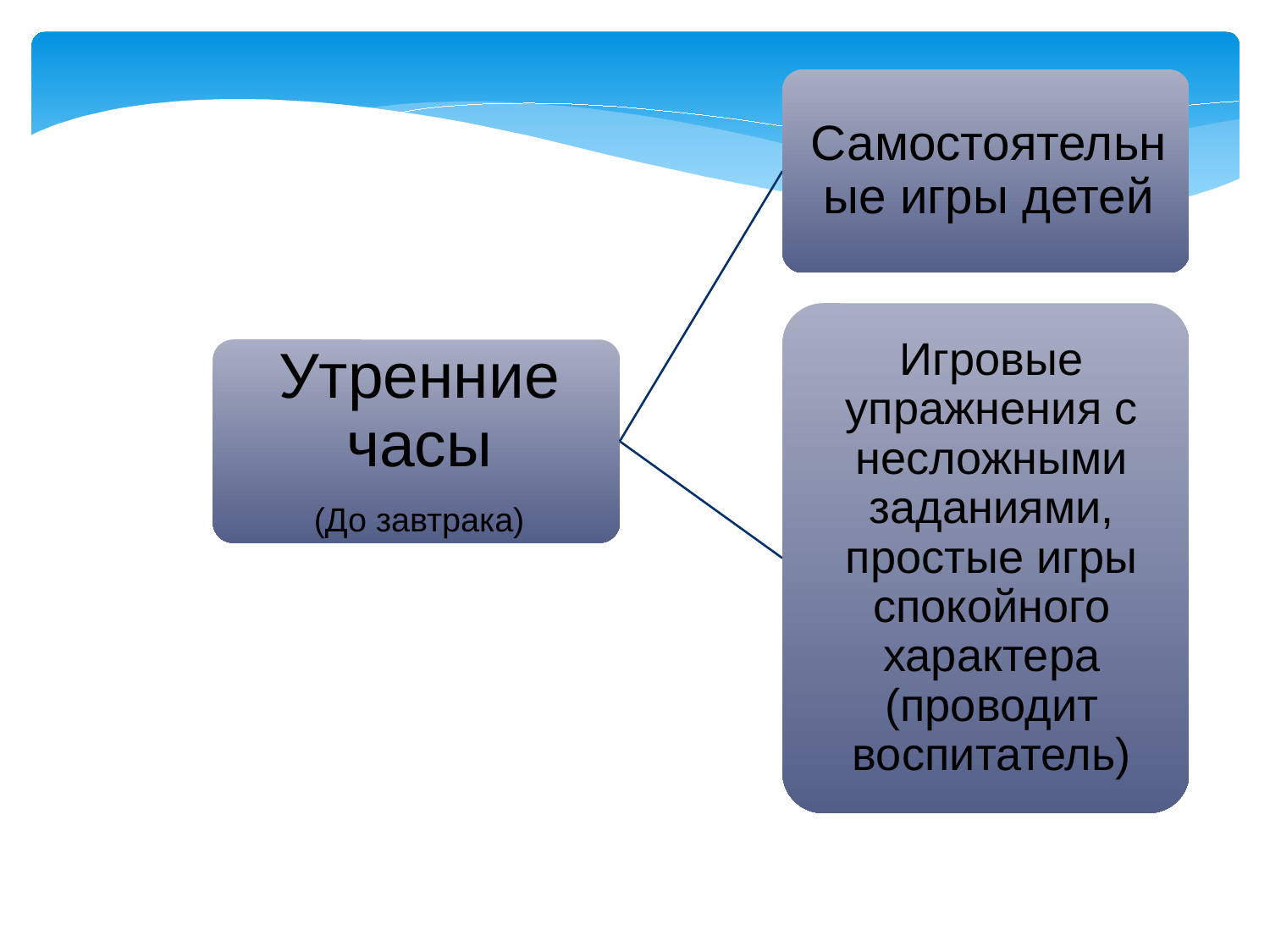

Утренние часы
(До завтрака)

Самостоятельные игры детей

Игровые упражнения с несложными заданиями,
простые игры спокойного характера (проводит воспитатель)